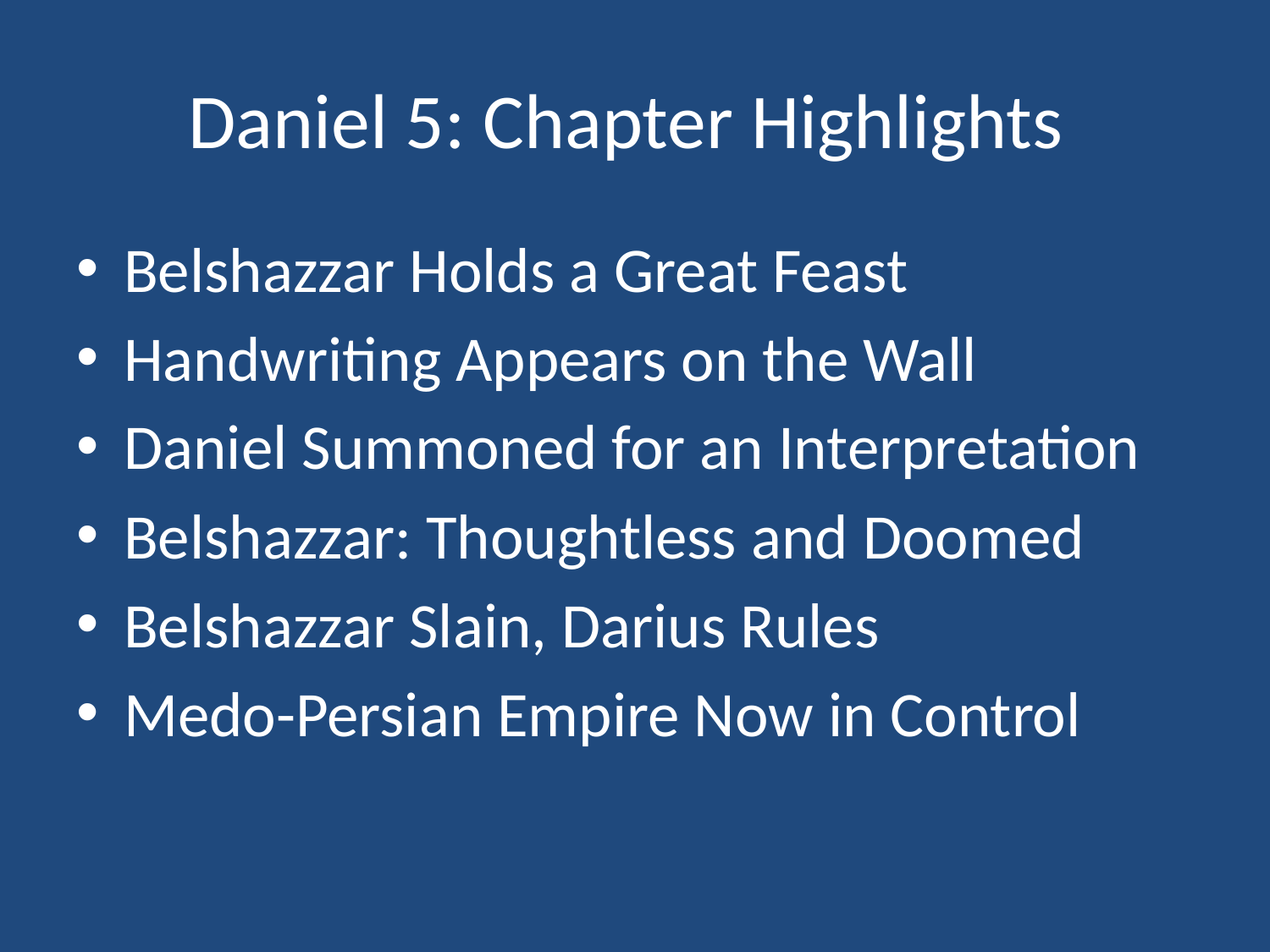

# Daniel 5: Chapter Highlights
Belshazzar Holds a Great Feast
Handwriting Appears on the Wall
Daniel Summoned for an Interpretation
Belshazzar: Thoughtless and Doomed
Belshazzar Slain, Darius Rules
Medo-Persian Empire Now in Control